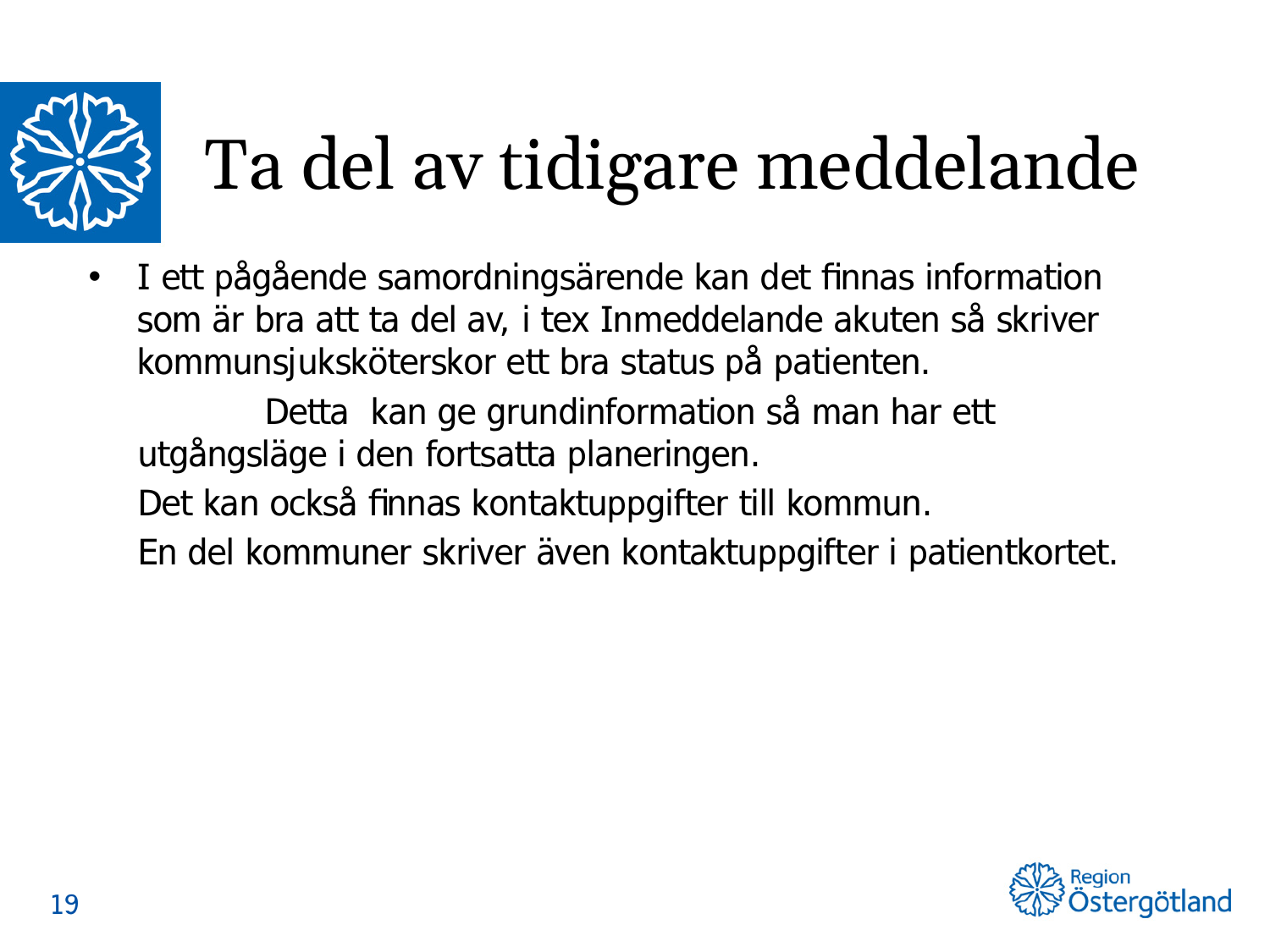

# Ta del av tidigare meddelande
I ett pågående samordningsärende kan det finnas information som är bra att ta del av, i tex Inmeddelande akuten så skriver kommunsjuksköterskor ett bra status på patienten.
	Detta  kan ge grundinformation så man har ett utgångsläge i den fortsatta planeringen.
Det kan också finnas kontaktuppgifter till kommun.
En del kommuner skriver även kontaktuppgifter i patientkortet.

19